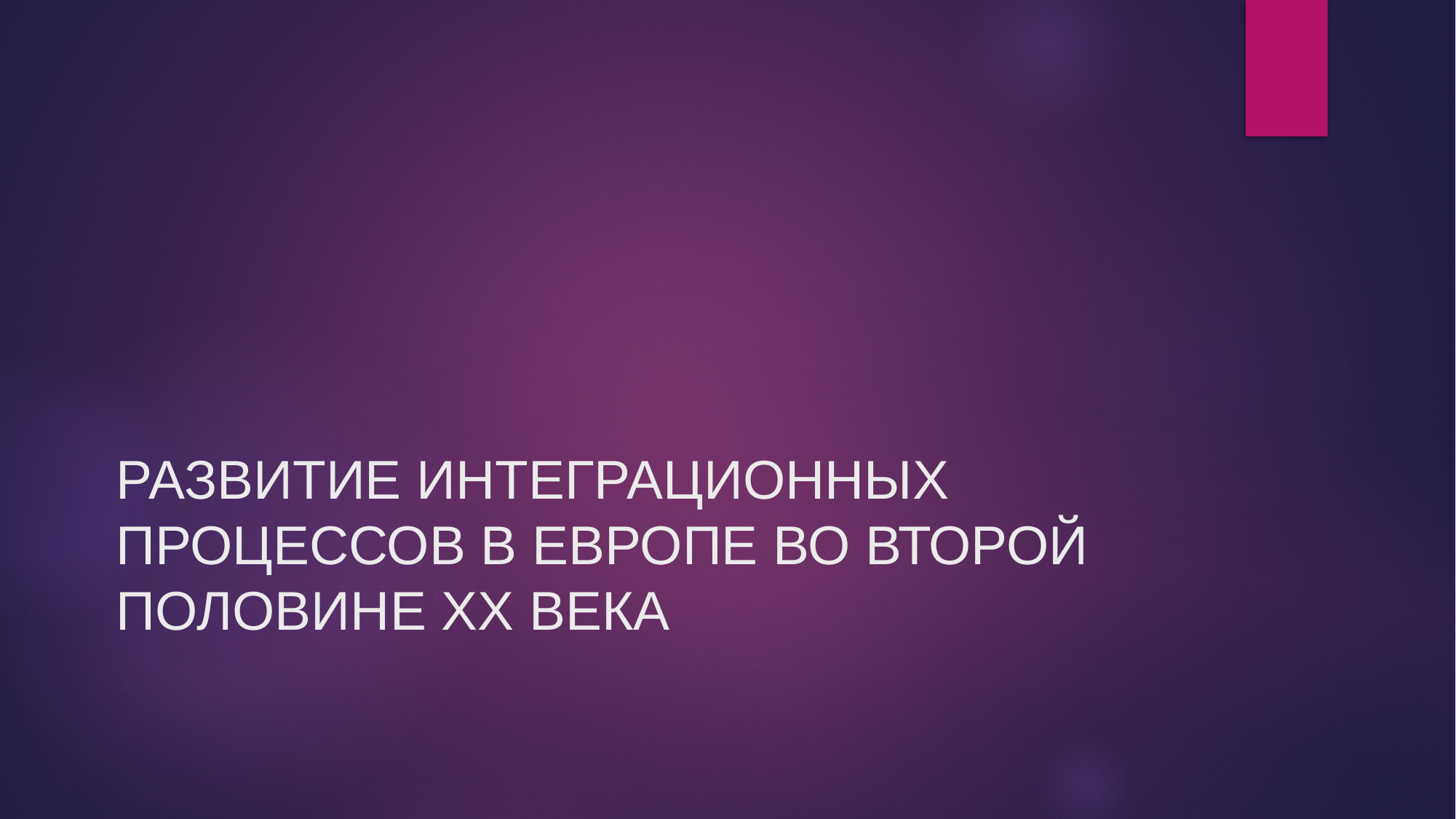

# РАЗВИТИЕ ИНТЕГРАЦИОННЫХ ПРОЦЕССОВ В ЕВРОПЕ ВО ВТОРОЙ ПОЛОВИНЕ ХХ ВЕКА